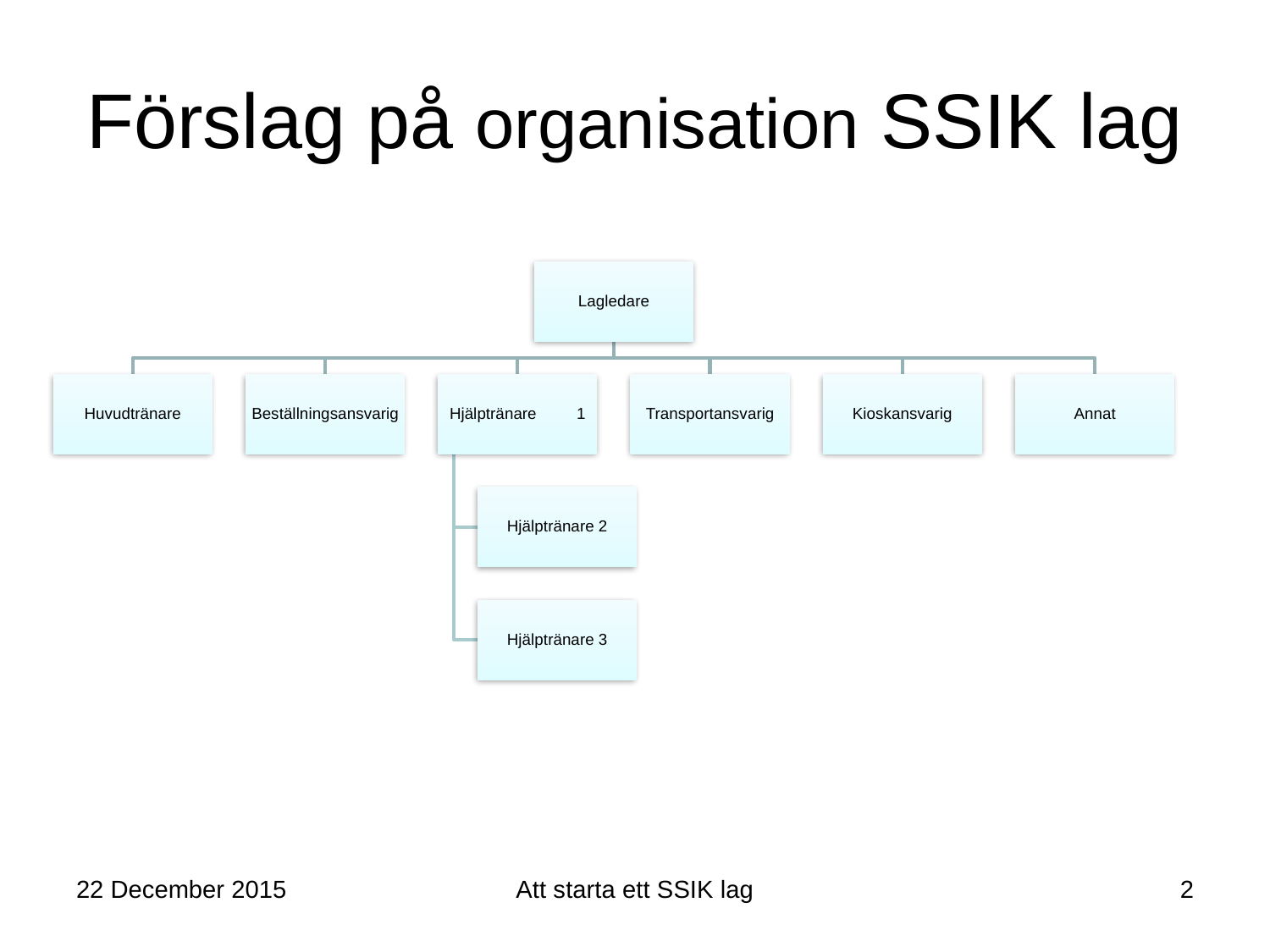

# Förslag på organisation SSIK lag
Lagledare
Huvudtränare
Beställningsansvarig
Hjälptränare	1
Hjälptränare 2
Hjälptränare 3
Transportansvarig
Kioskansvarig
Annat
22 December 2015
Att starta ett SSIK lag
2